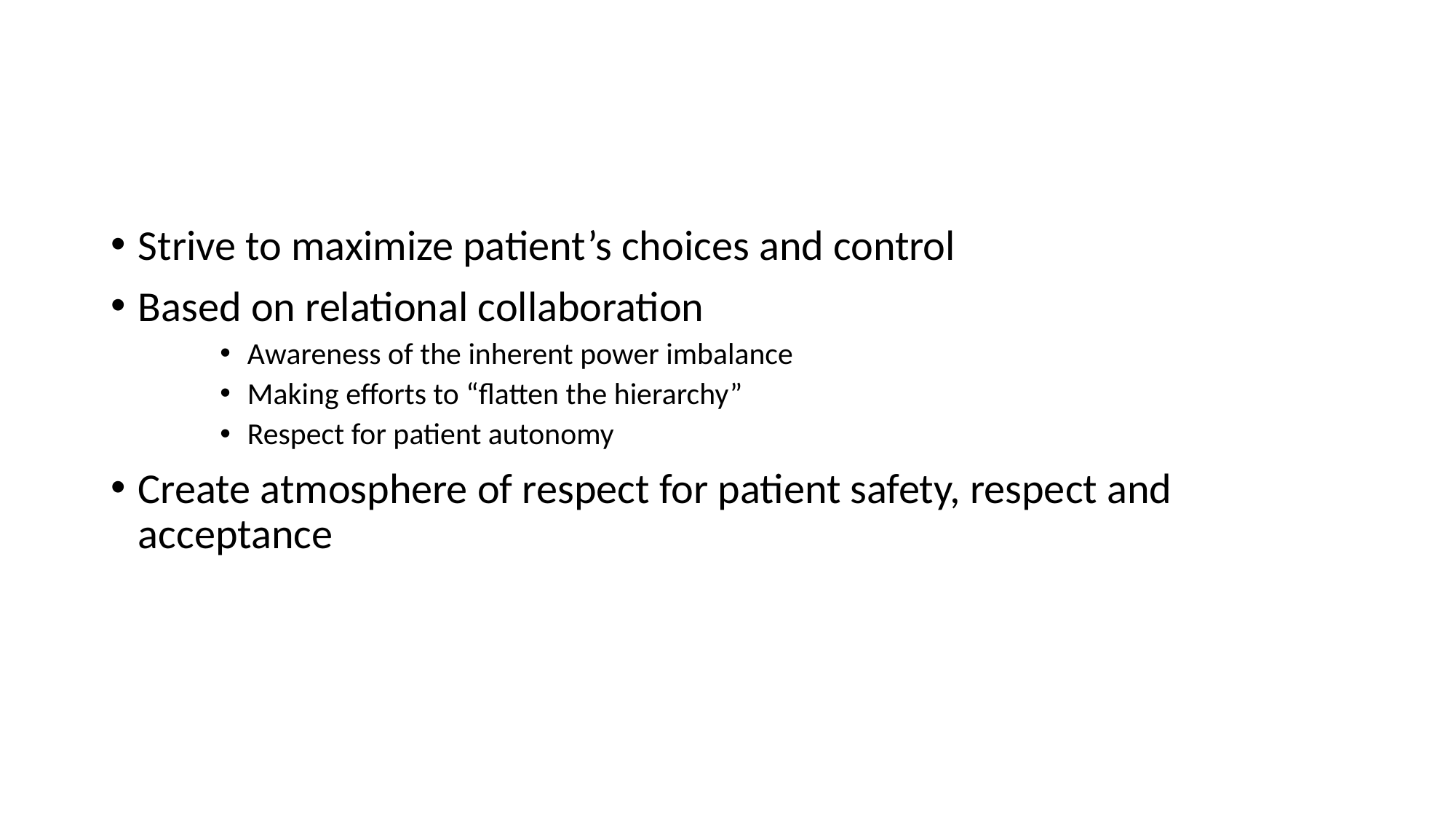

#
Strive to maximize patient’s choices and control
Based on relational collaboration
Awareness of the inherent power imbalance
Making efforts to “flatten the hierarchy”
Respect for patient autonomy
Create atmosphere of respect for patient safety, respect and     acceptance